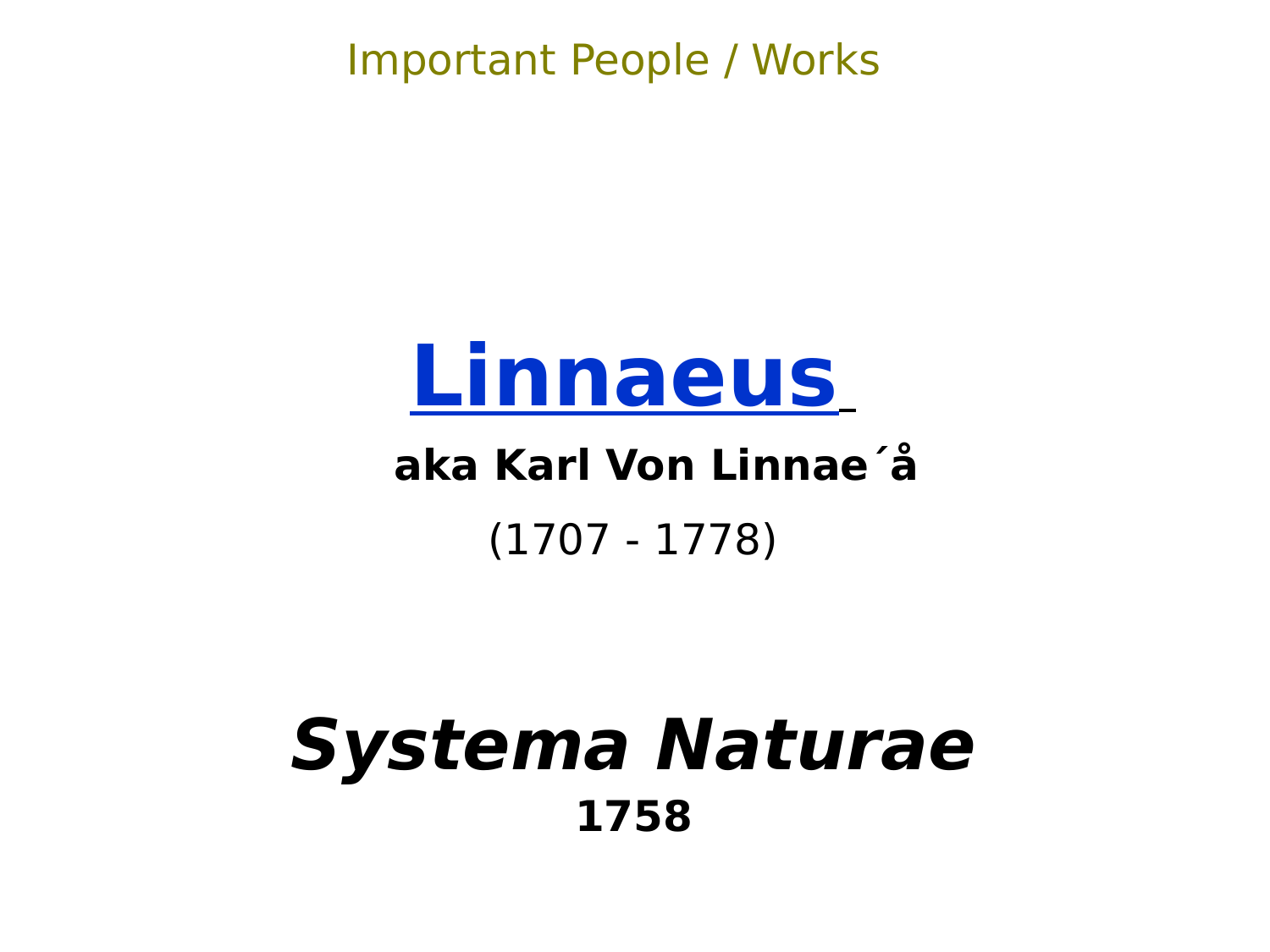

Important People / Works
Linnaeus
aka Karl Von Linnae´å
(1707 - 1778)
Systema Naturae
1758